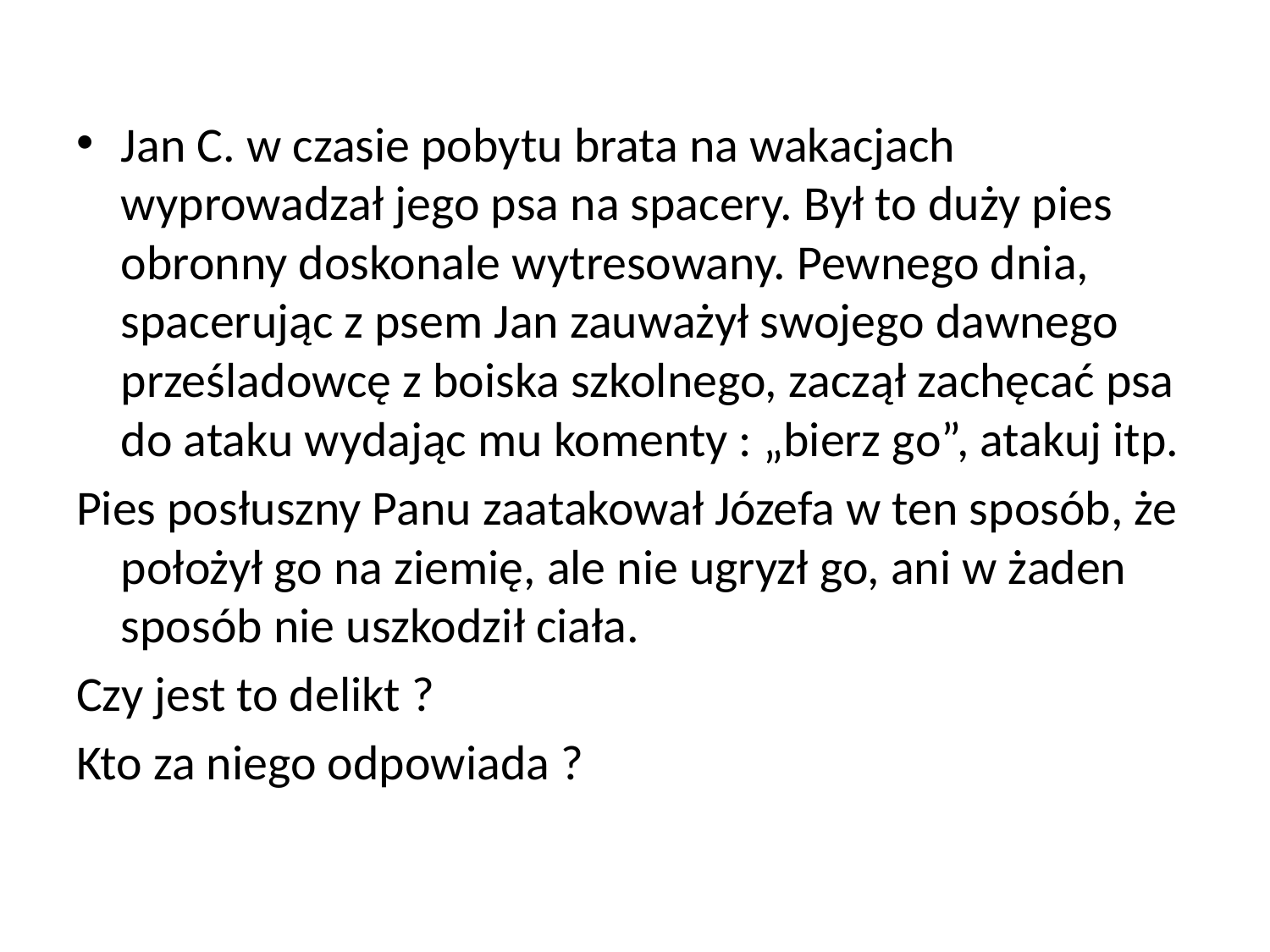

Jan C. w czasie pobytu brata na wakacjach wyprowadzał jego psa na spacery. Był to duży pies obronny doskonale wytresowany. Pewnego dnia, spacerując z psem Jan zauważył swojego dawnego prześladowcę z boiska szkolnego, zaczął zachęcać psa do ataku wydając mu komenty : „bierz go”, atakuj itp.
Pies posłuszny Panu zaatakował Józefa w ten sposób, że położył go na ziemię, ale nie ugryzł go, ani w żaden sposób nie uszkodził ciała.
Czy jest to delikt ?
Kto za niego odpowiada ?